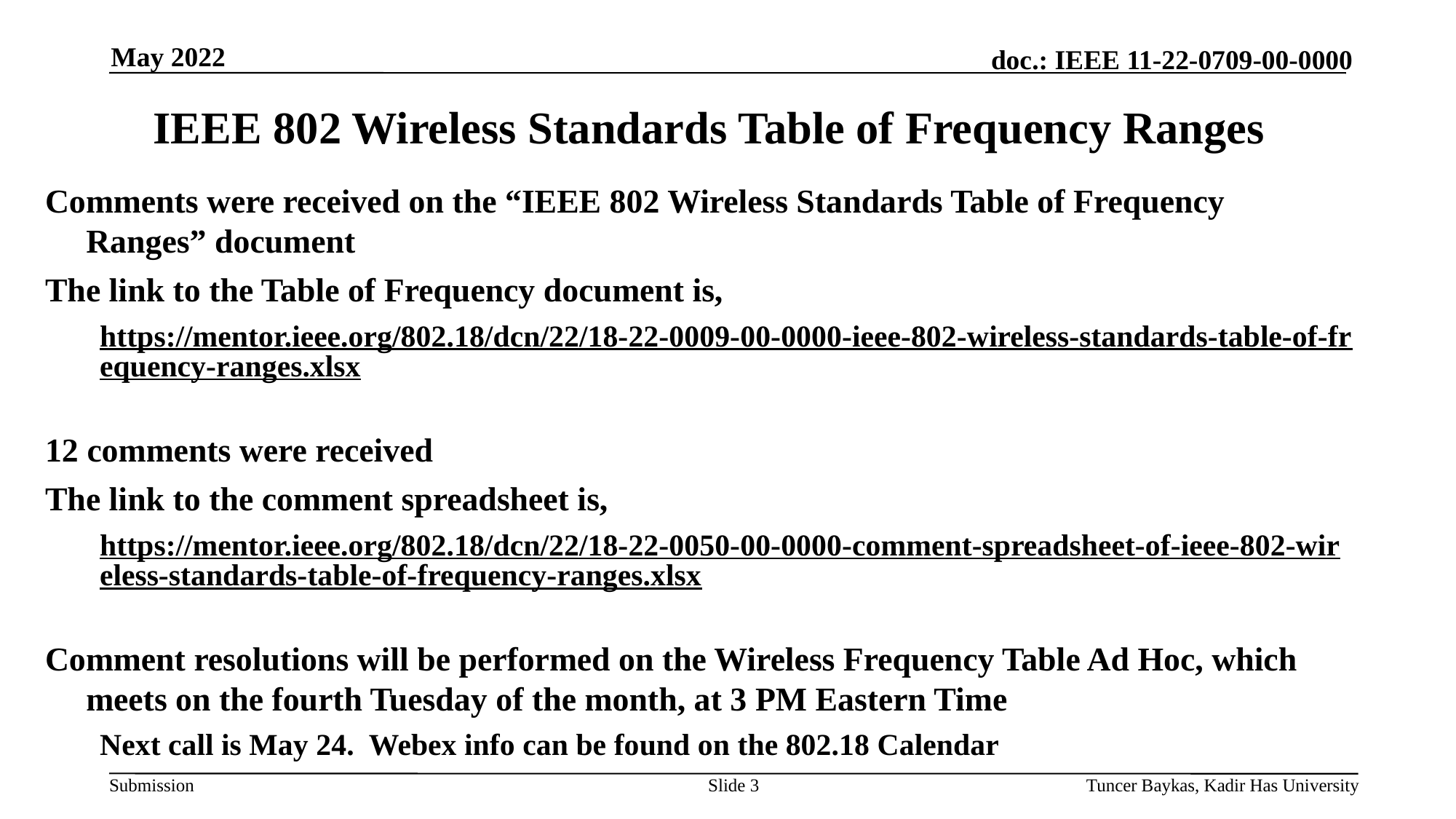

May 2022
# IEEE 802 Wireless Standards Table of Frequency Ranges
Comments were received on the “IEEE 802 Wireless Standards Table of Frequency Ranges” document
The link to the Table of Frequency document is,
https://mentor.ieee.org/802.18/dcn/22/18-22-0009-00-0000-ieee-802-wireless-standards-table-of-frequency-ranges.xlsx
12 comments were received
The link to the comment spreadsheet is,
https://mentor.ieee.org/802.18/dcn/22/18-22-0050-00-0000-comment-spreadsheet-of-ieee-802-wireless-standards-table-of-frequency-ranges.xlsx
Comment resolutions will be performed on the Wireless Frequency Table Ad Hoc, which meets on the fourth Tuesday of the month, at 3 PM Eastern Time
Next call is May 24.  Webex info can be found on the 802.18 Calendar

Slide 3
Tuncer Baykas, Kadir Has University